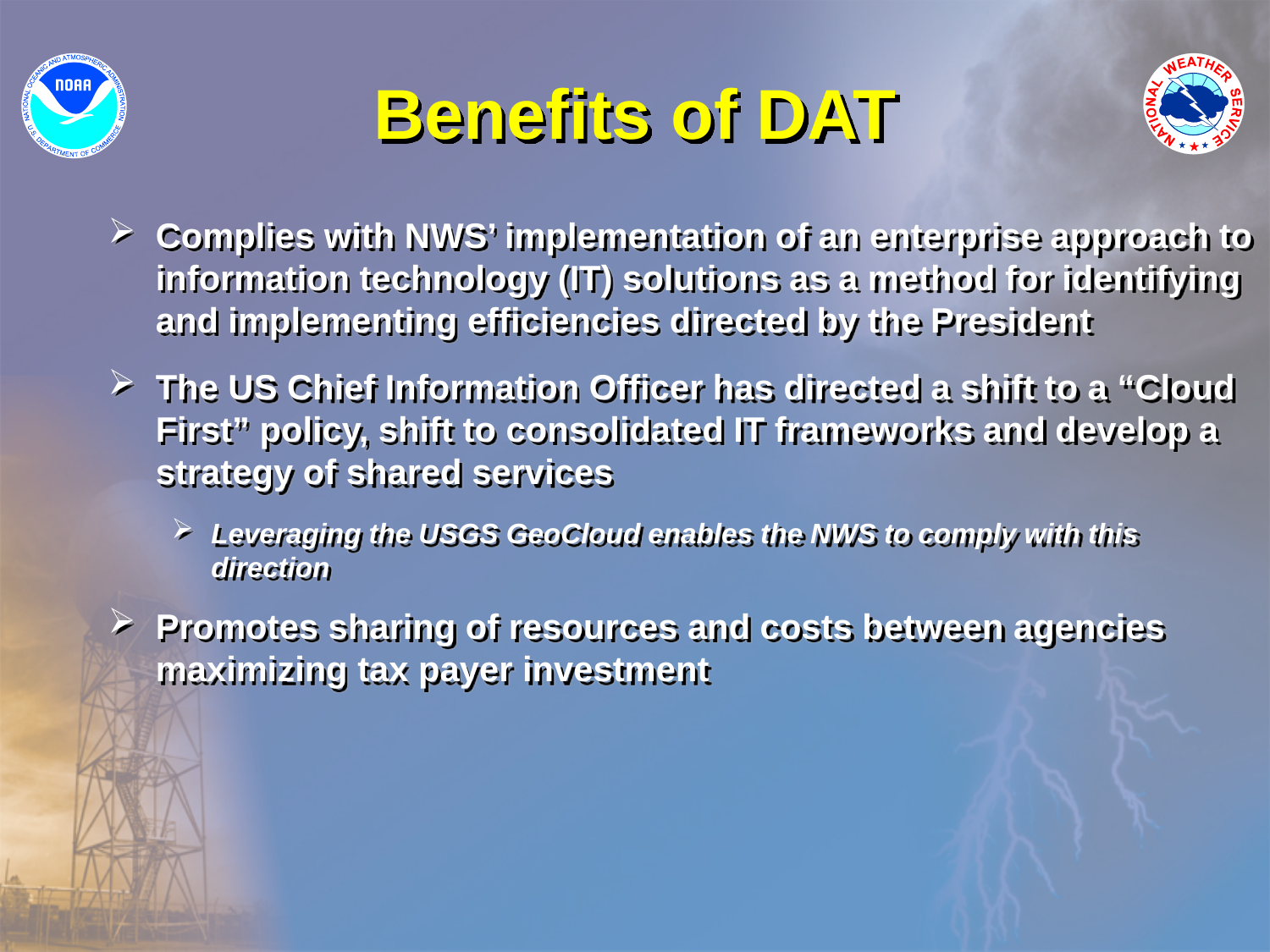

# Benefits of DAT
Complies with NWS’ implementation of an enterprise approach to information technology (IT) solutions as a method for identifying and implementing efficiencies directed by the President
The US Chief Information Officer has directed a shift to a “Cloud First” policy, shift to consolidated IT frameworks and develop a strategy of shared services
Leveraging the USGS GeoCloud enables the NWS to comply with this direction
Promotes sharing of resources and costs between agencies maximizing tax payer investment